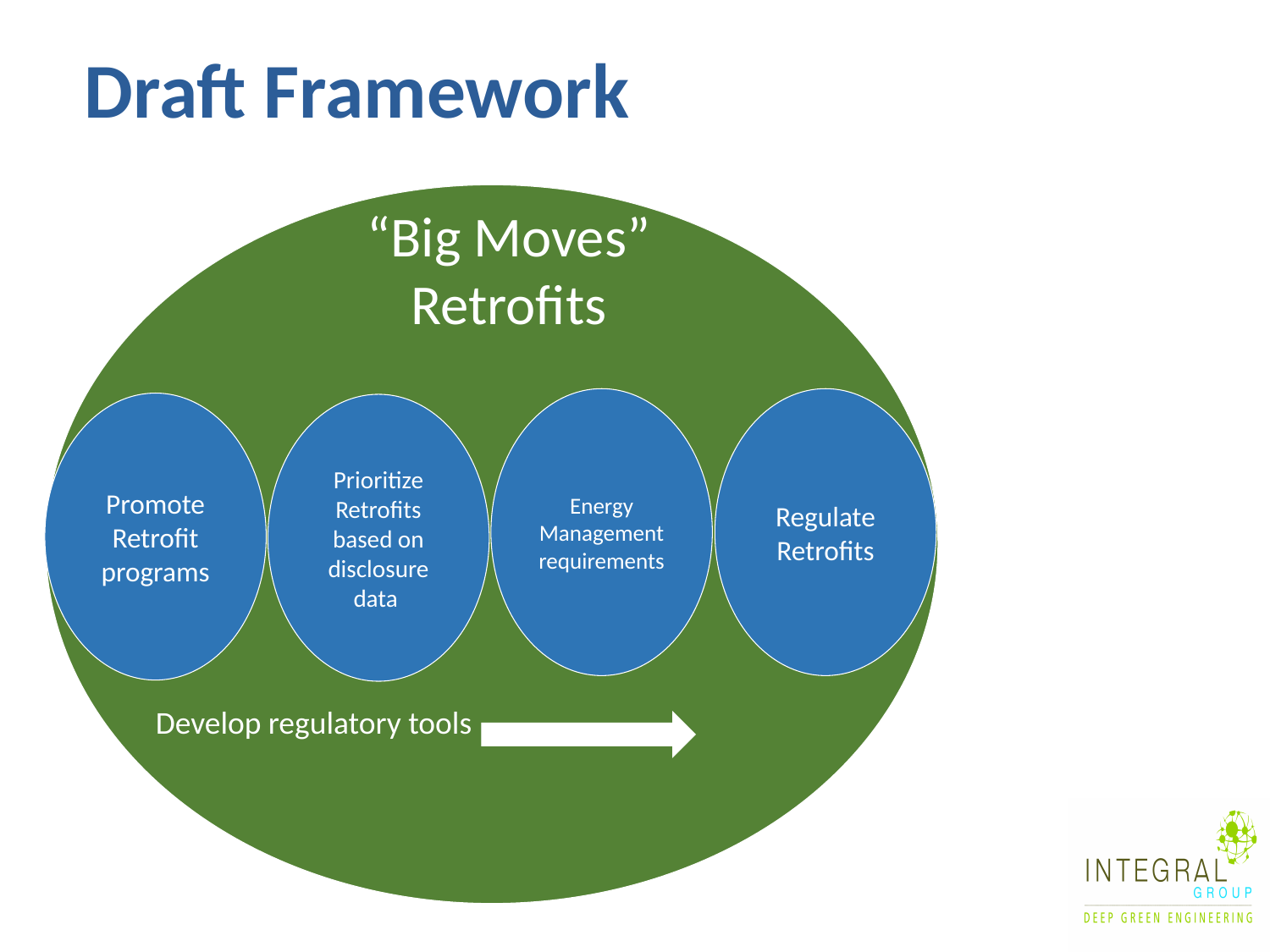

Draft Framework

“Big Moves”
Retrofits
Energy Management
requirements
Regulate Retrofits
Promote Retrofit programs
Prioritize Retrofits based on disclosure data
Develop regulatory tools